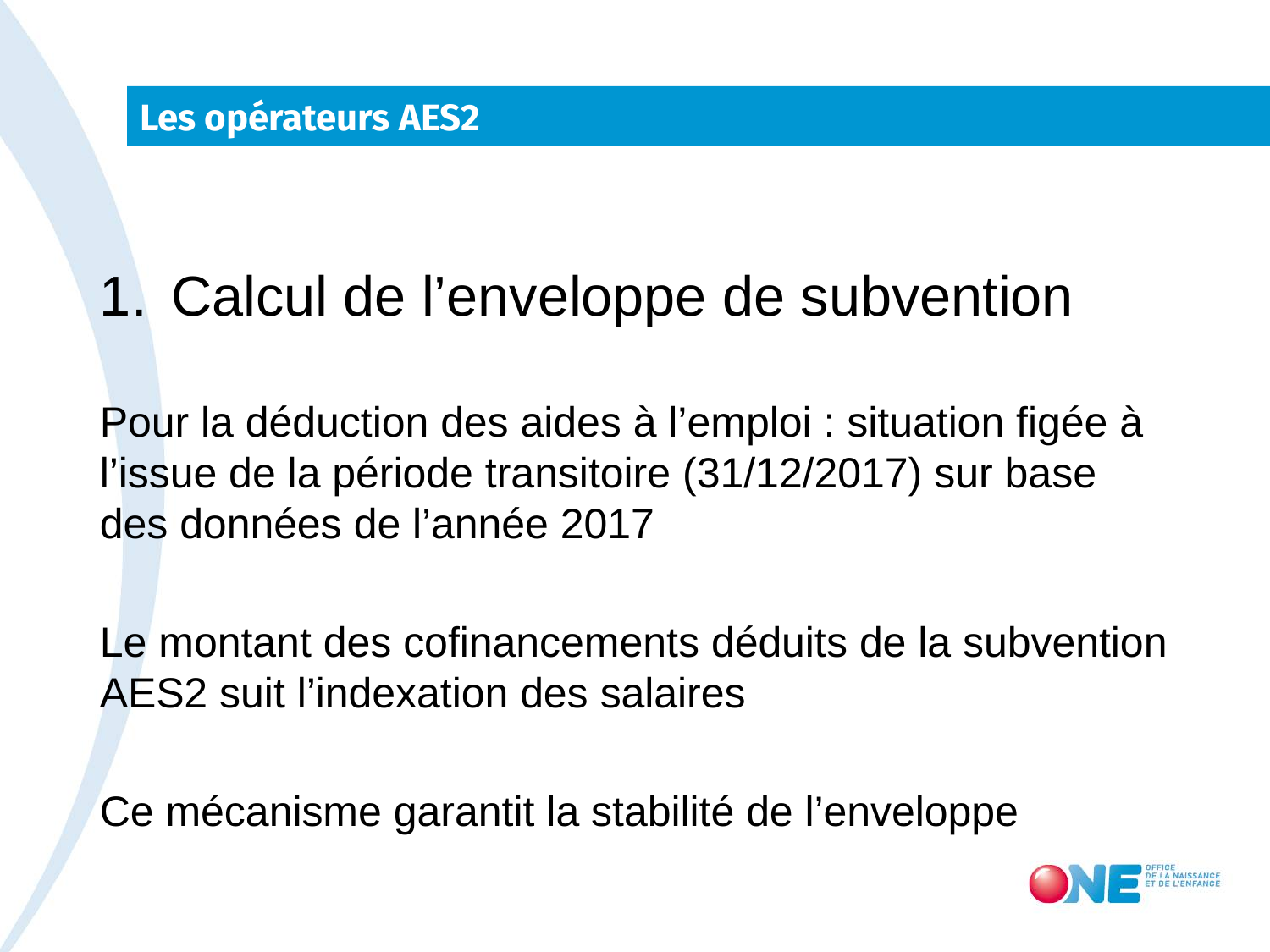

# Les opérateurs AES2
Calcul de l’enveloppe de subvention

Pour la déduction des aides à l’emploi : situation figée à l’issue de la période transitoire (31/12/2017) sur base des données de l’année 2017

Le montant des cofinancements déduits de la subvention AES2 suit l’indexation des salaires

Ce mécanisme garantit la stabilité de l’enveloppe